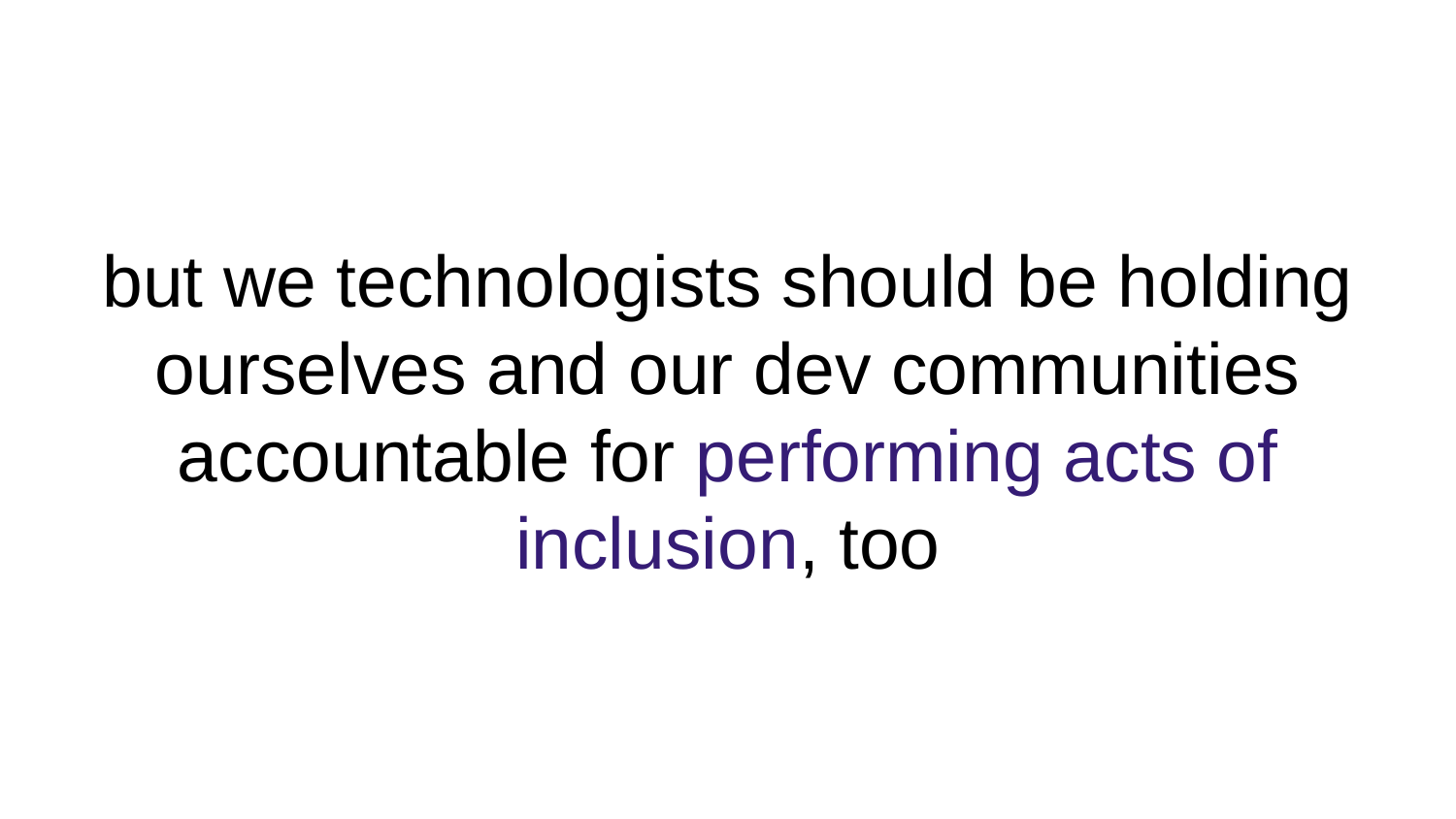

# but we technologists should be holding ourselves and our dev communities accountable for performing acts of inclusion, too